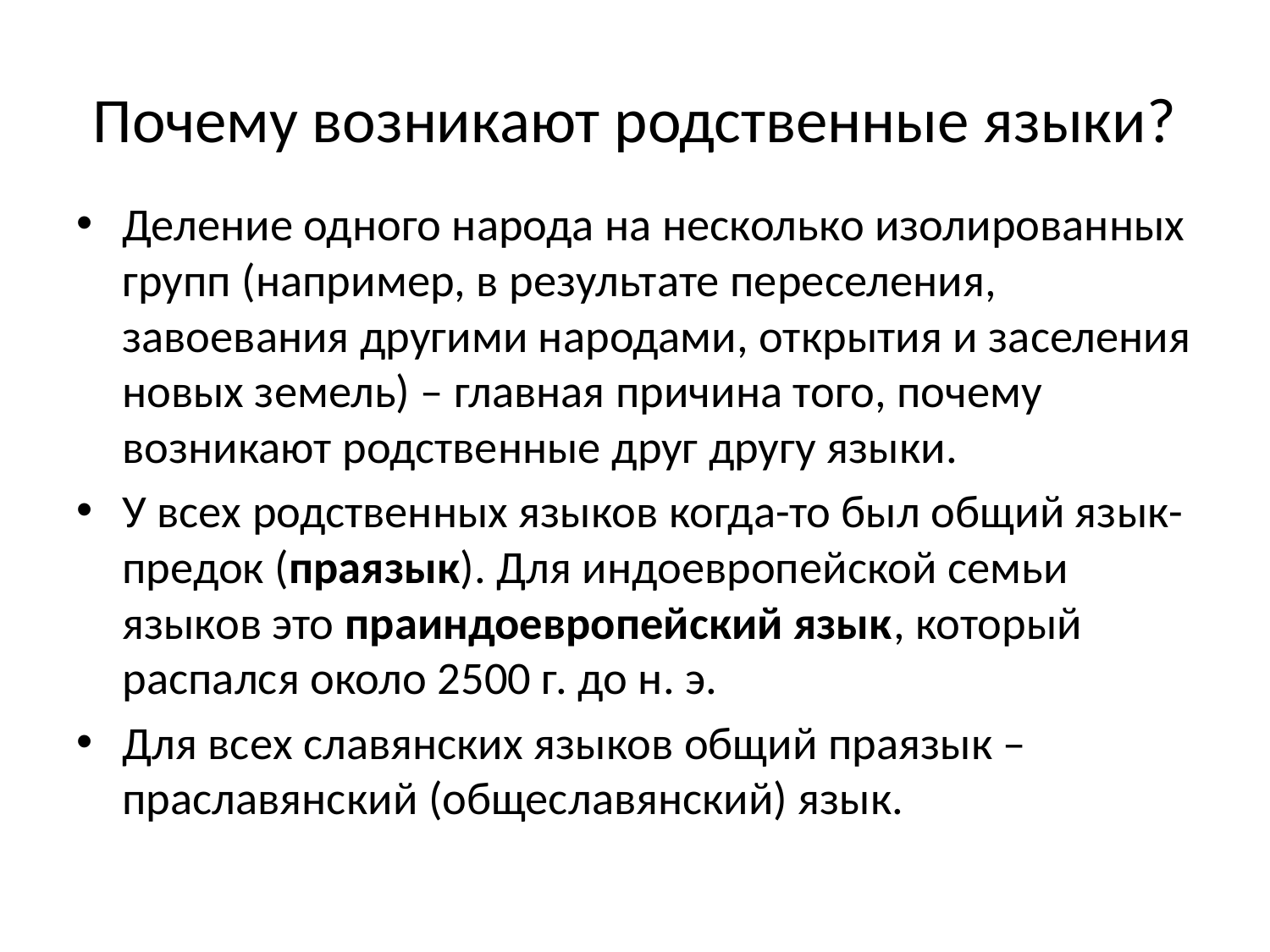

# Почему возникают родственные языки?
Деление одного народа на несколько изолированных групп (например, в результате переселения, завоевания другими народами, открытия и заселения новых земель) – главная причина того, почему возникают родственные друг другу языки.
У всех родственных языков когда-то был общий язык-предок (праязык). Для индоевропейской семьи языков это праиндоевропейский язык, который распался около 2500 г. до н. э.
Для всех славянских языков общий праязык – праславянский (общеславянский) язык.